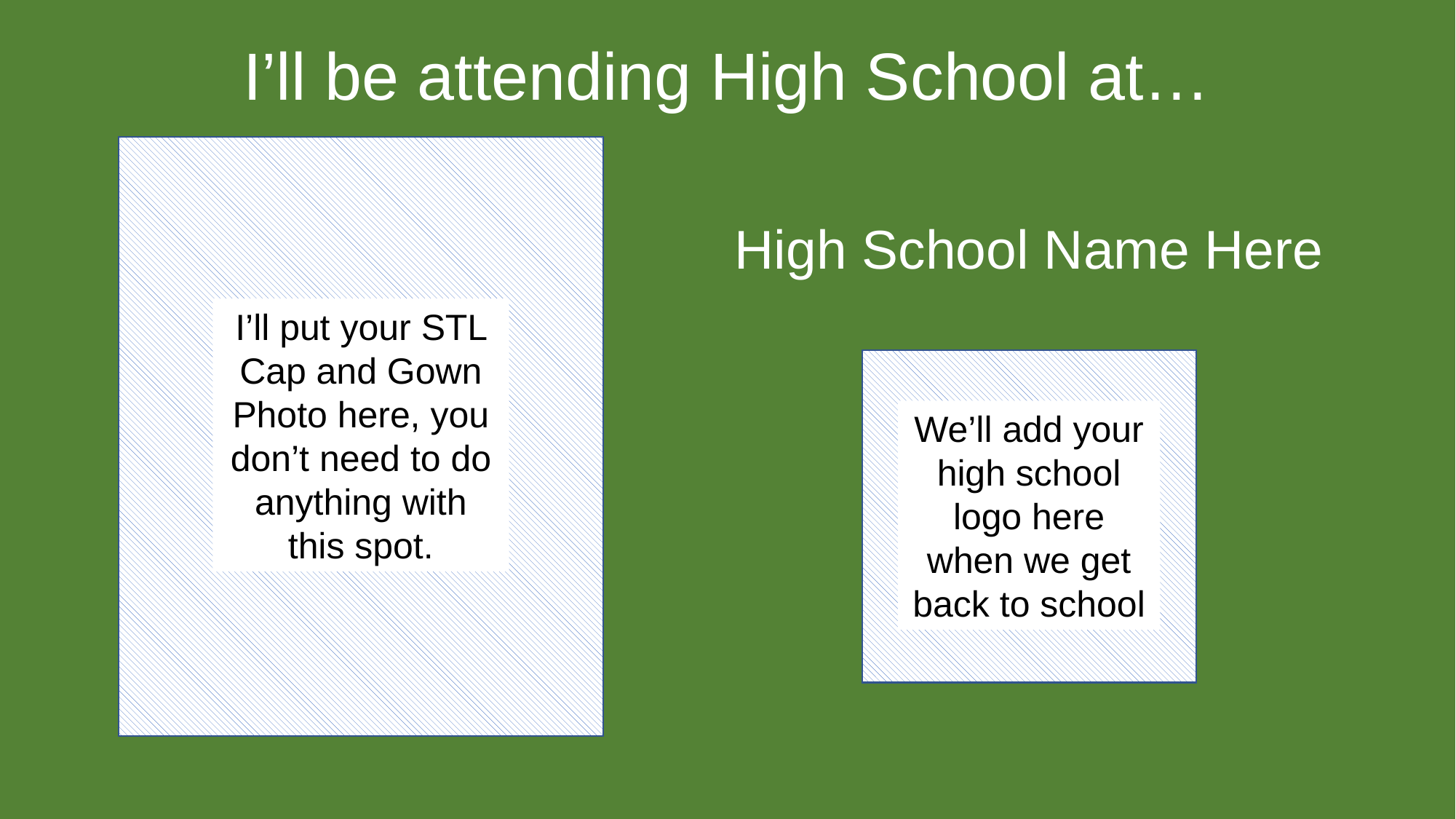

# I’ll be attending High School at…

High School Name Here
I’ll put your STL Cap and Gown Photo here, you don’t need to do anything with this spot.

We’ll add your high school logo here when we get back to school